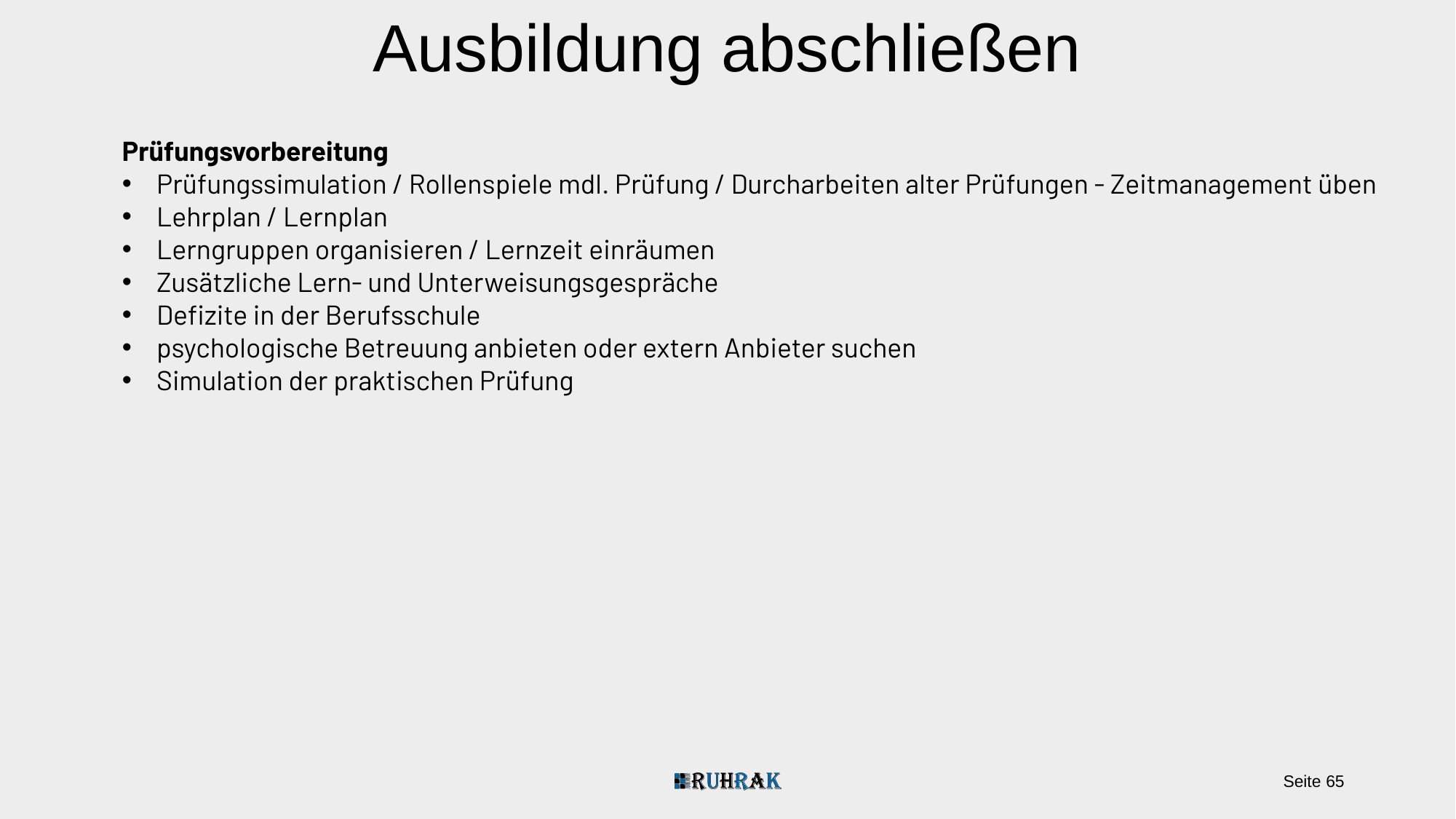

Ausbildung abschließen
Prüfungsvorbereitung
Prüfungssimulation / Rollenspiele mdl. Prüfung / Durcharbeiten alter Prüfungen - Zeitmanagement üben
Lehrplan / Lernplan
Lerngruppen organisieren / Lernzeit einräumen
Zusätzliche Lern- und Unterweisungsgespräche
Defizite in der Berufsschule
psychologische Betreuung anbieten oder extern Anbieter suchen
Simulation der praktischen Prüfung
Seite 65